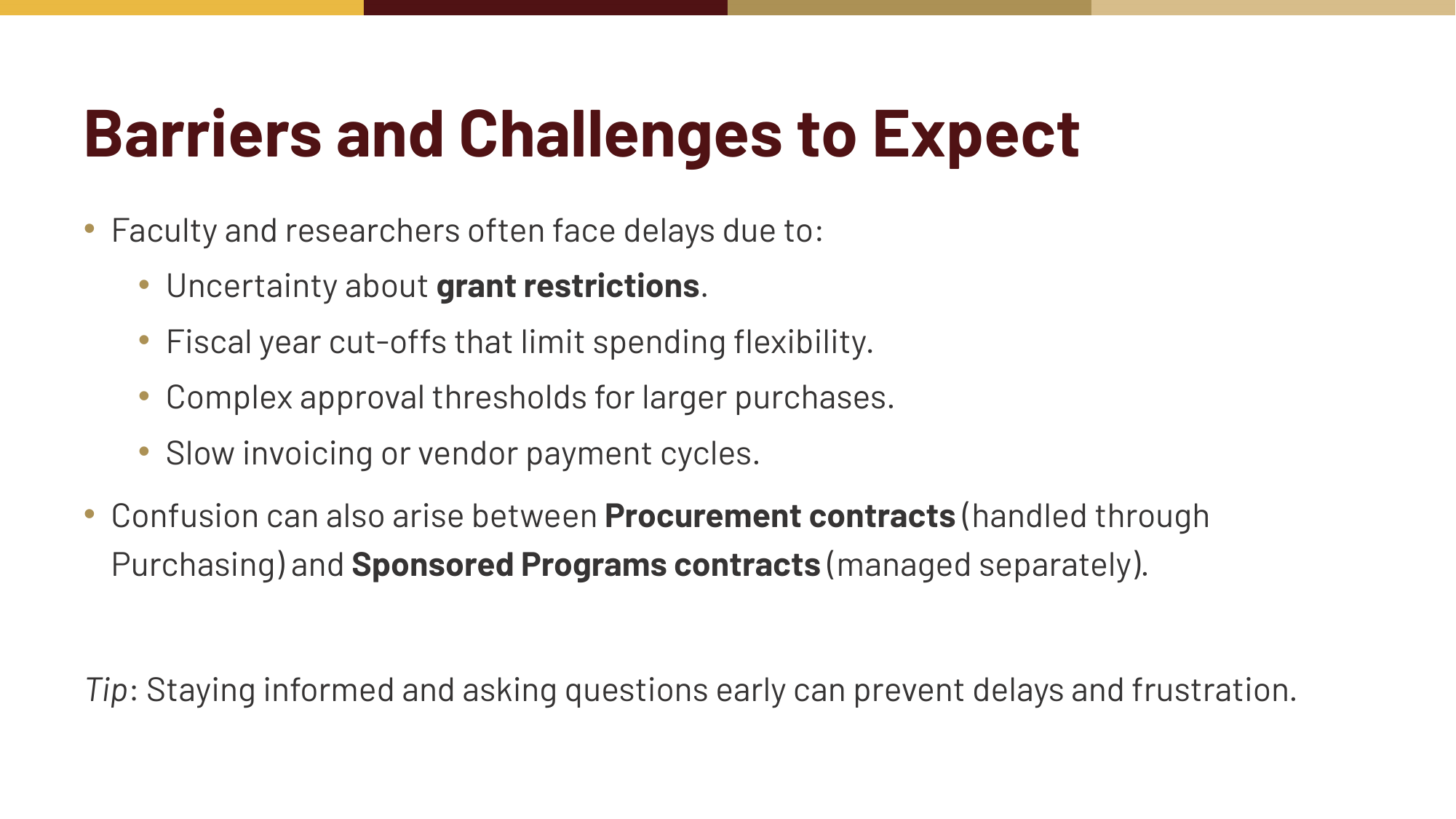

# Barriers and Challenges to Expect
Faculty and researchers often face delays due to:
Uncertainty about grant restrictions.
Fiscal year cut-offs that limit spending flexibility.
Complex approval thresholds for larger purchases.
Slow invoicing or vendor payment cycles.
Confusion can also arise between Procurement contracts (handled through Purchasing) and Sponsored Programs contracts (managed separately).

Tip: Staying informed and asking questions early can prevent delays and frustration.